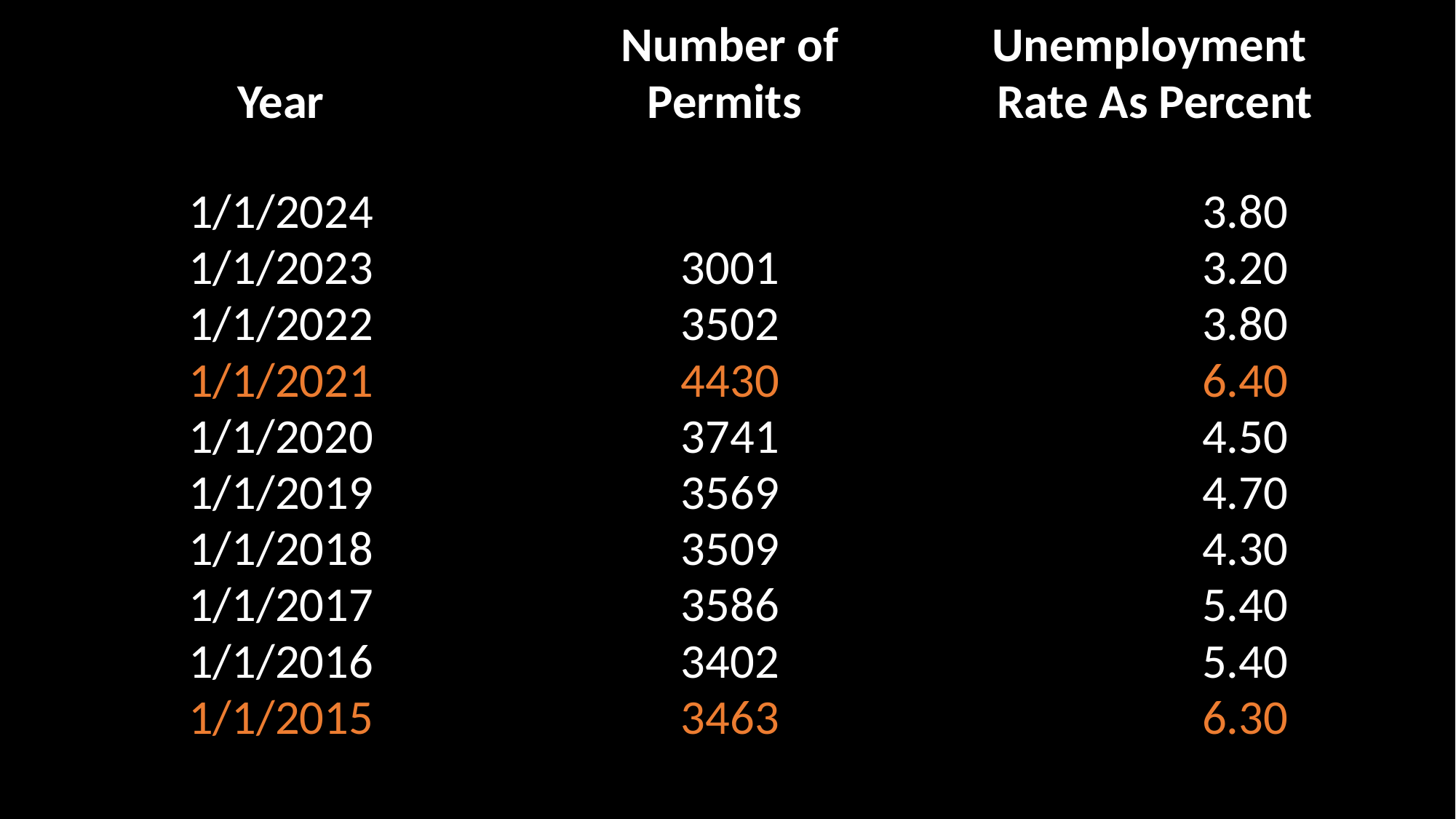

|  | Number of | Unemployment |
| --- | --- | --- |
| Year | Permits | Rate As Percent |
|  |  |  |
| 1/1/2024 |  | 3.80 |
| 1/1/2023 | 3001 | 3.20 |
| 1/1/2022 | 3502 | 3.80 |
| 1/1/2021 | 4430 | 6.40 |
| 1/1/2020 | 3741 | 4.50 |
| 1/1/2019 | 3569 | 4.70 |
| 1/1/2018 | 3509 | 4.30 |
| 1/1/2017 | 3586 | 5.40 |
| 1/1/2016 | 3402 | 5.40 |
| 1/1/2015 | 3463 | 6.30 |